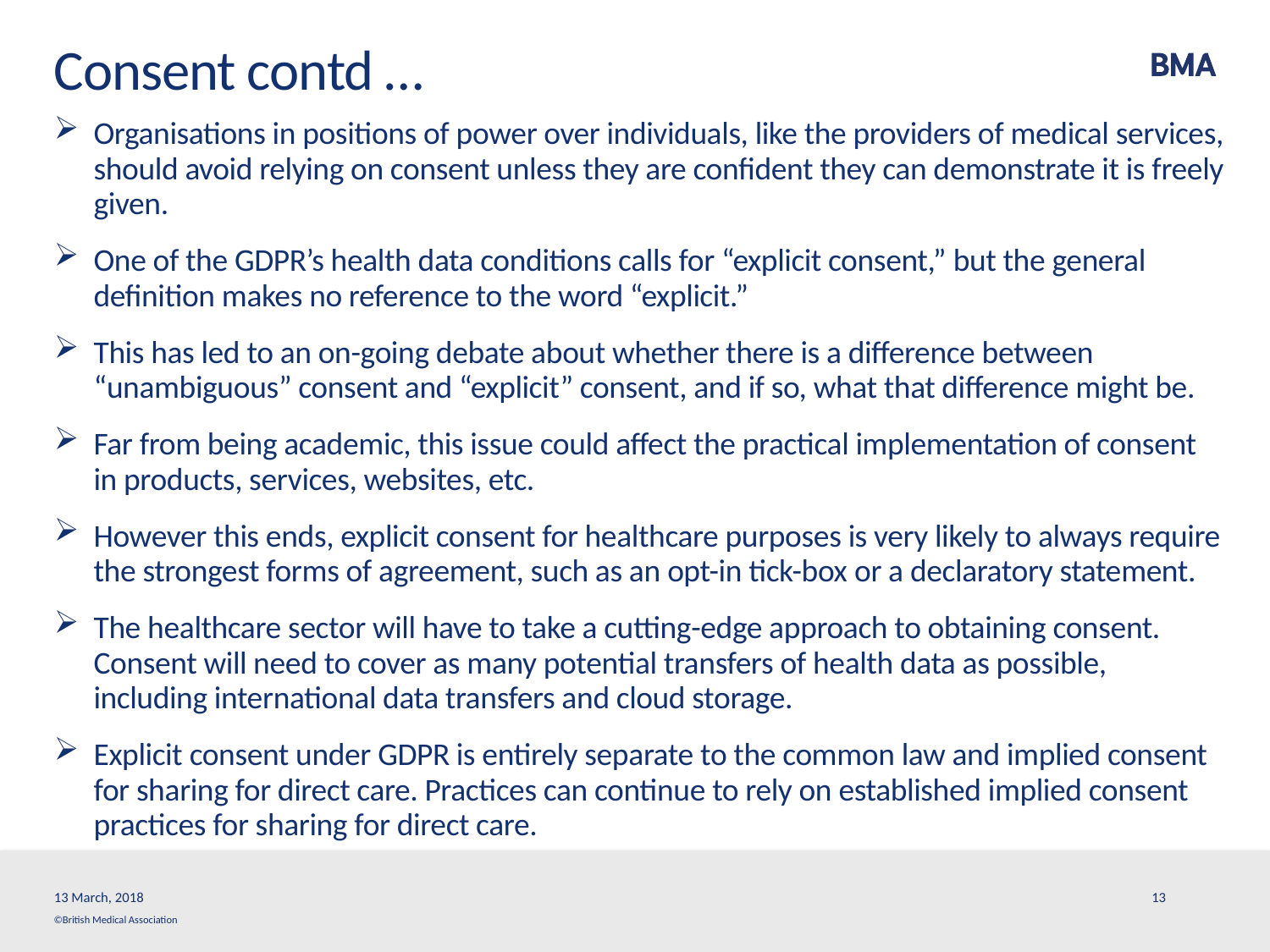

# Consent contd …
Organisations in positions of power over individuals, like the providers of medical services, should avoid relying on consent unless they are confident they can demonstrate it is freely given.
One of the GDPR’s health data conditions calls for “explicit consent,” but the general definition makes no reference to the word “explicit.”
This has led to an on-going debate about whether there is a difference between “unambiguous” consent and “explicit” consent, and if so, what that difference might be.
Far from being academic, this issue could affect the practical implementation of consent in products, services, websites, etc.
However this ends, explicit consent for healthcare purposes is very likely to always require the strongest forms of agreement, such as an opt-in tick-box or a declaratory statement.
The healthcare sector will have to take a cutting-edge approach to obtaining consent. Consent will need to cover as many potential transfers of health data as possible, including international data transfers and cloud storage.
Explicit consent under GDPR is entirely separate to the common law and implied consent for sharing for direct care. Practices can continue to rely on established implied consent practices for sharing for direct care.
13 March, 2018
13